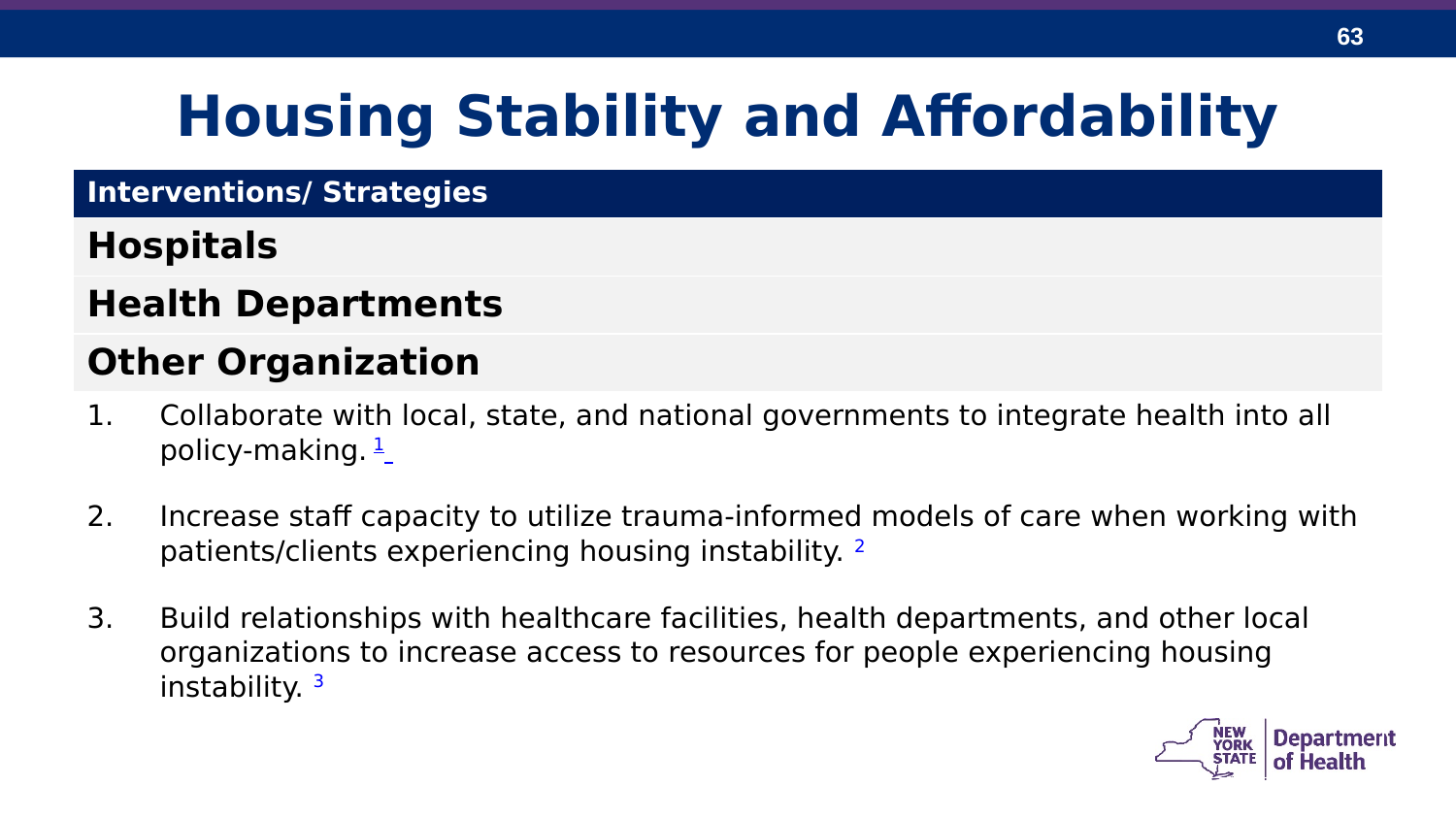

# Housing Stability and Affordability
| Interventions/ Strategies |
| --- |
| Hospitals |
| Health Departments |
| Other Organization |
| Collaborate with local, state, and national governments to integrate health into all policy-making. 1 Increase staff capacity to utilize trauma-informed models of care when working with patients/clients experiencing housing instability. 2 Build relationships with healthcare facilities, health departments, and other local organizations to increase access to resources for people experiencing housing instability. 3 |